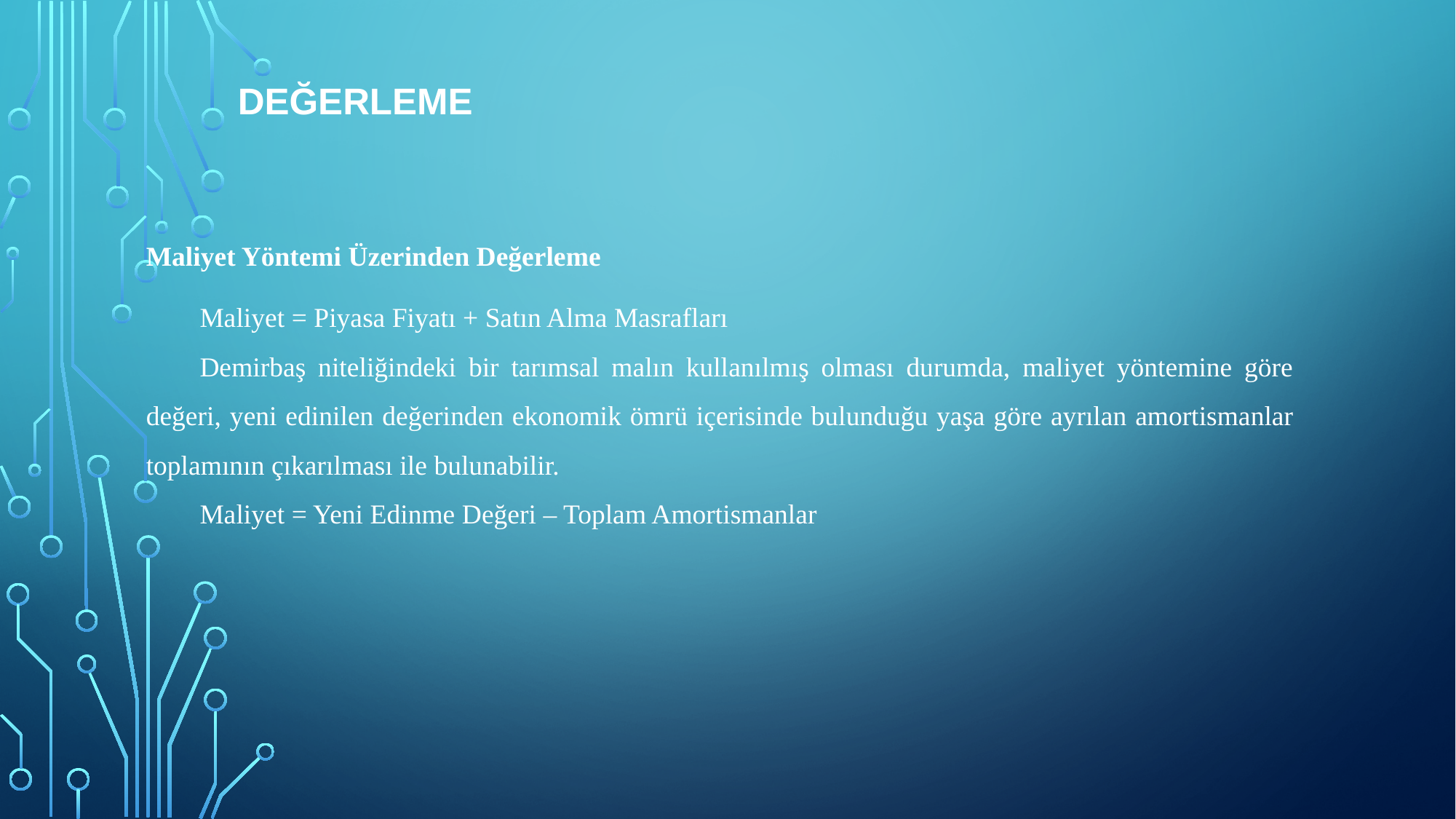

# Değerleme
Maliyet Yöntemi Üzerinden Değerleme
Maliyet = Piyasa Fiyatı + Satın Alma Masrafları
Demirbaş niteliğindeki bir tarımsal malın kullanılmış olması durumda, maliyet yöntemine göre değeri, yeni edinilen değerinden ekonomik ömrü içerisinde bulunduğu yaşa göre ayrılan amortismanlar toplamının çıkarılması ile bulunabilir.
Maliyet = Yeni Edinme Değeri – Toplam Amortismanlar